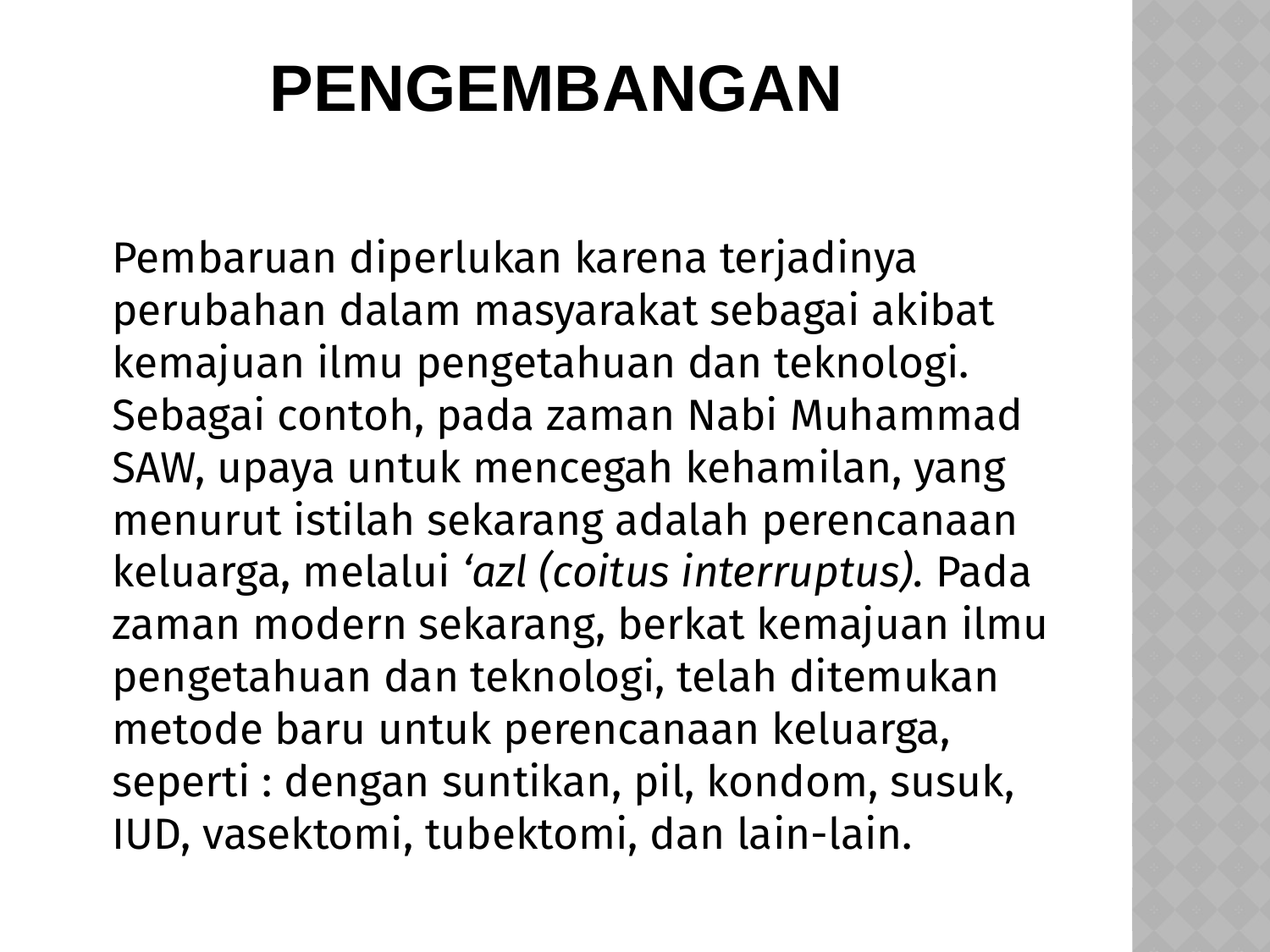

# Pengembangan
	Pembaruan diperlukan karena terjadinya perubahan dalam masyarakat sebagai akibat kemajuan ilmu pengetahuan dan teknologi. Sebagai contoh, pada zaman Nabi Muhammad SAW, upaya untuk mencegah kehamilan, yang menurut istilah sekarang adalah perencanaan keluarga, melalui ‘azl (coitus interruptus). Pada zaman modern sekarang, berkat kemajuan ilmu pengetahuan dan teknologi, telah ditemukan metode baru untuk perencanaan keluarga, seperti : dengan suntikan, pil, kondom, susuk, IUD, vasektomi, tubektomi, dan lain-lain.